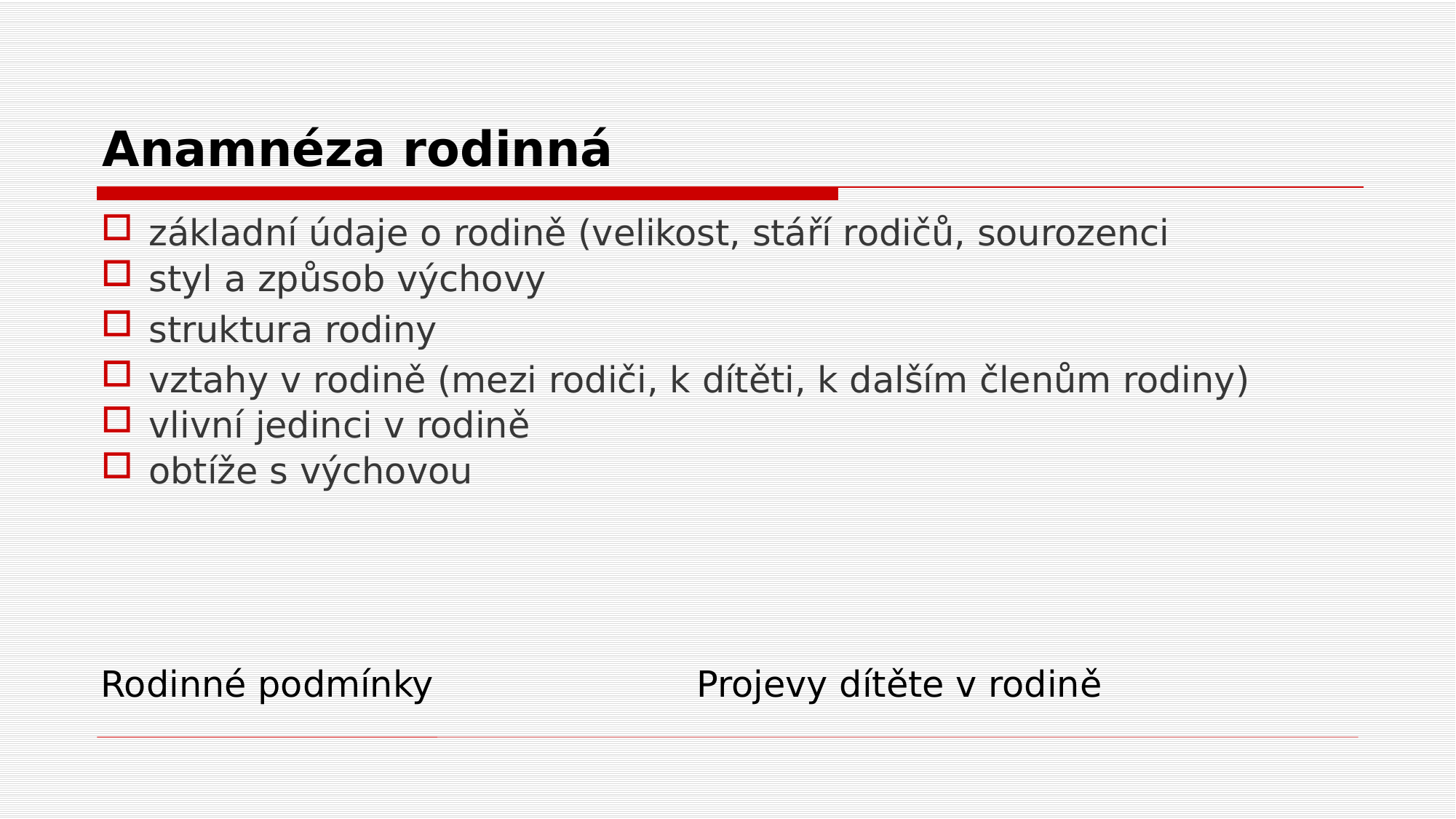

# Anamnéza rodinná
základní údaje o rodině (velikost, stáří rodičů, sourozenci
styl a způsob výchovy
struktura rodiny
vztahy v rodině (mezi rodiči, k dítěti, k dalším členům rodiny)
vlivní jedinci v rodině
obtíže s výchovou

Rodinné podmínky                       Projevy dítěte v rodině